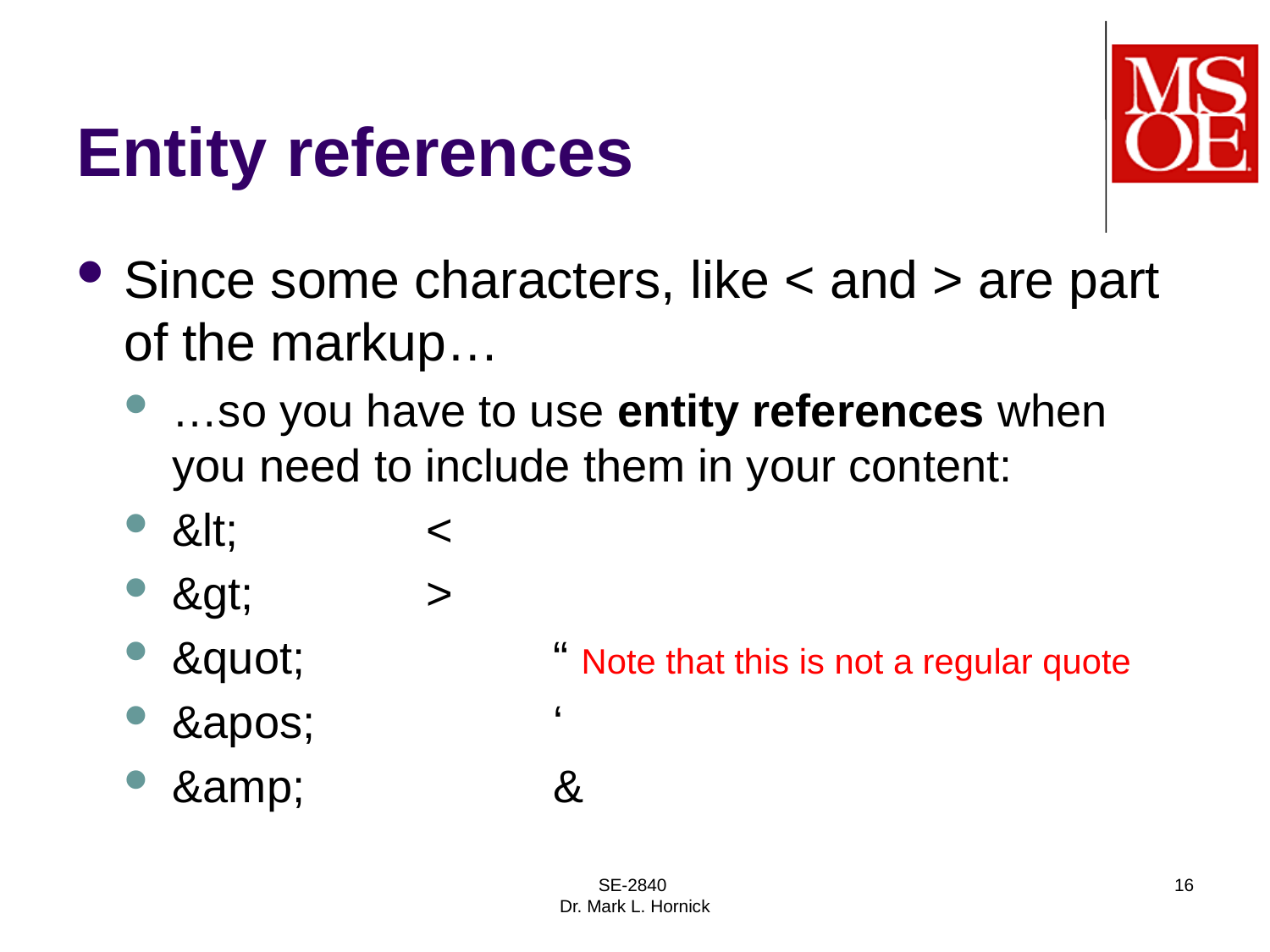

# Entity references
Since some characters, like < and > are part of the markup…
…so you have to use entity references when you need to include them in your content:
&lt; 		<
&gt;		>
&quot;		“ Note that this is not a regular quote
&apos;		‘
&amp;		&

SE-2840
Dr. Mark L. Hornick
16